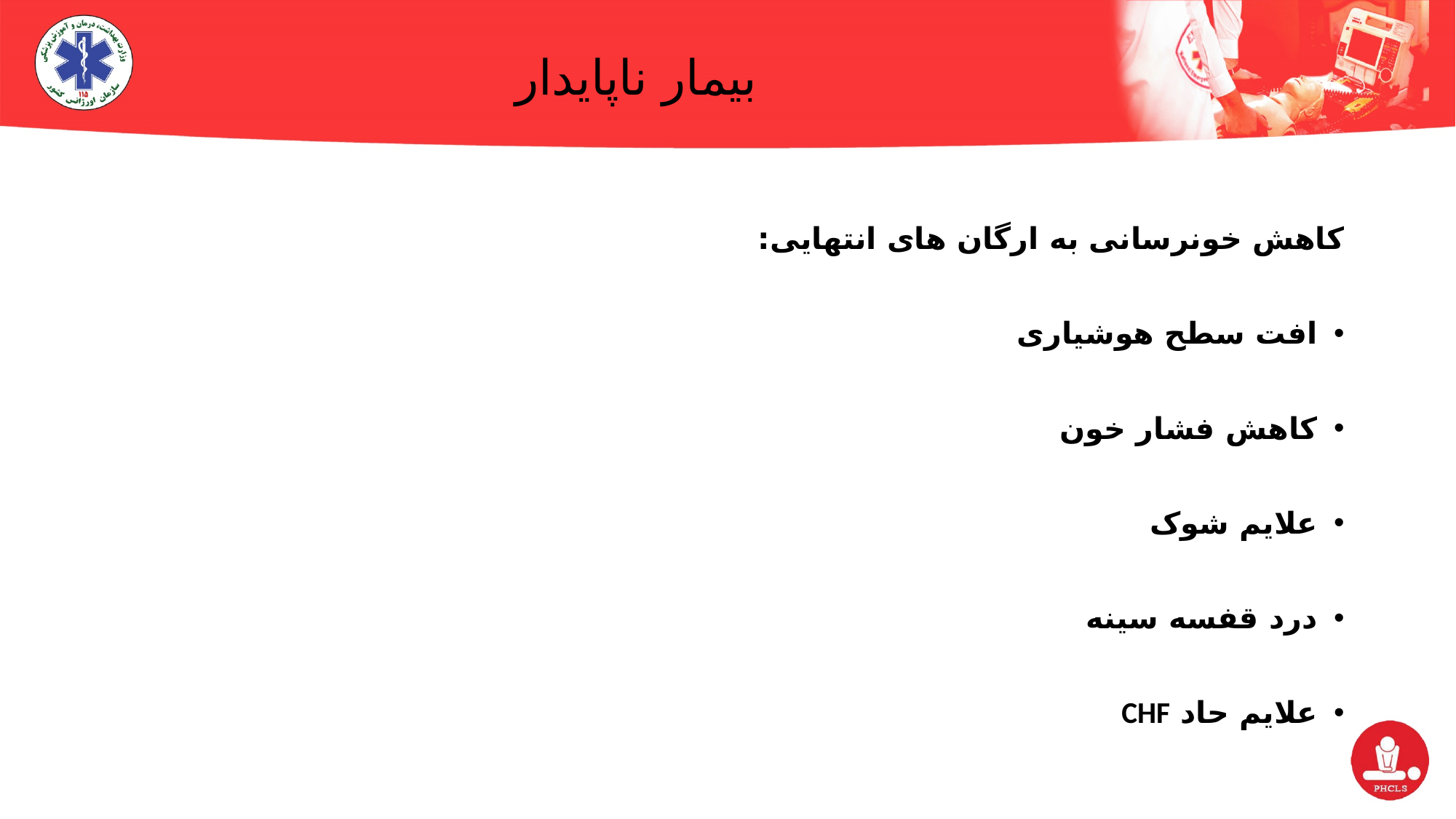

# بیمار ناپایدار
کاهش خونرسانی به ارگان های انتهایی:

افت سطح هوشیاری

کاهش فشار خون

علایم شوک

درد قفسه سینه

علایم حاد CHF